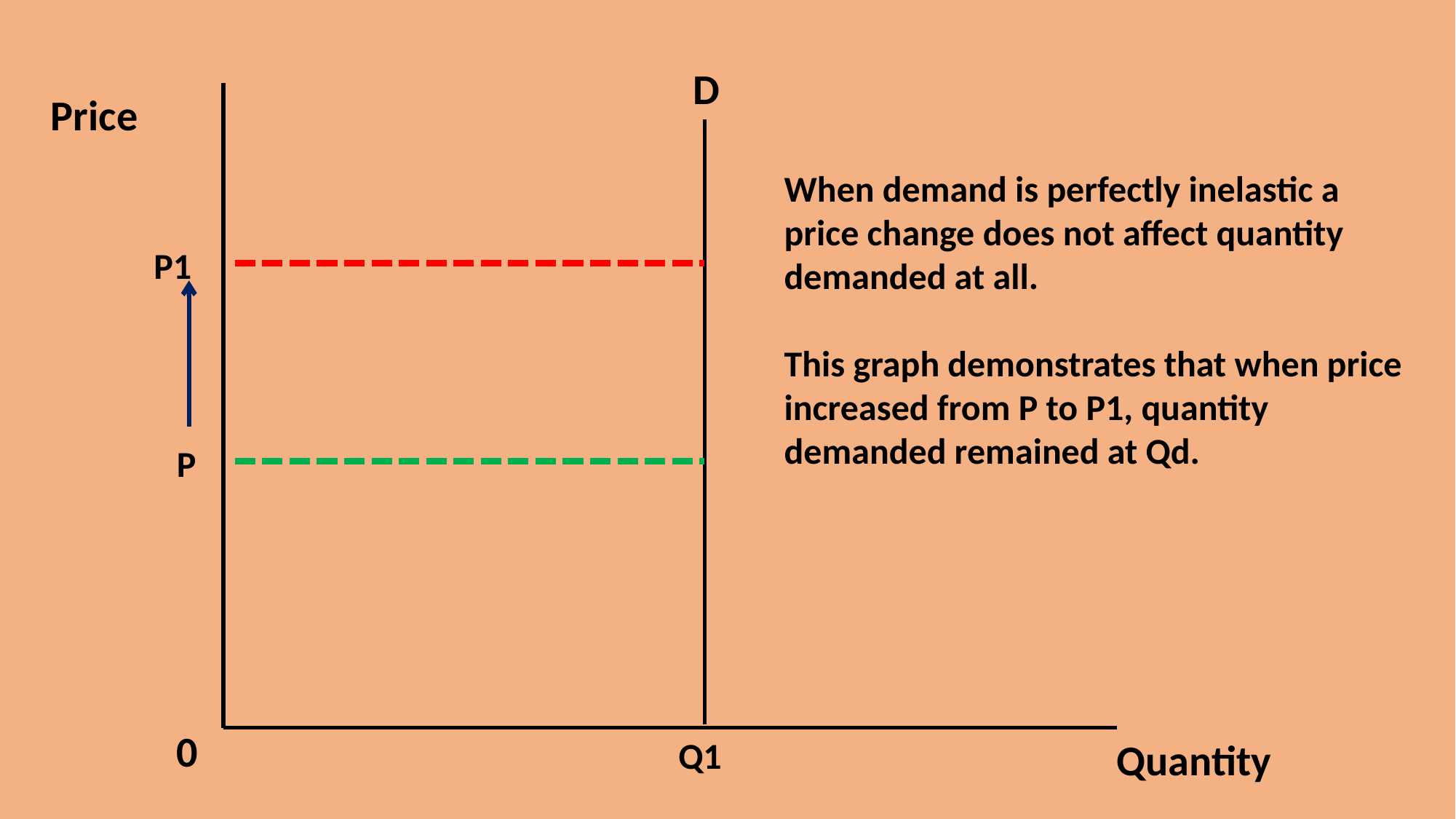

D
Price
When demand is perfectly inelastic a price change does not affect quantity demanded at all.

This graph demonstrates that when price increased from P to P1, quantity demanded remained at Qd.
P1
P
0
Quantity
Q1